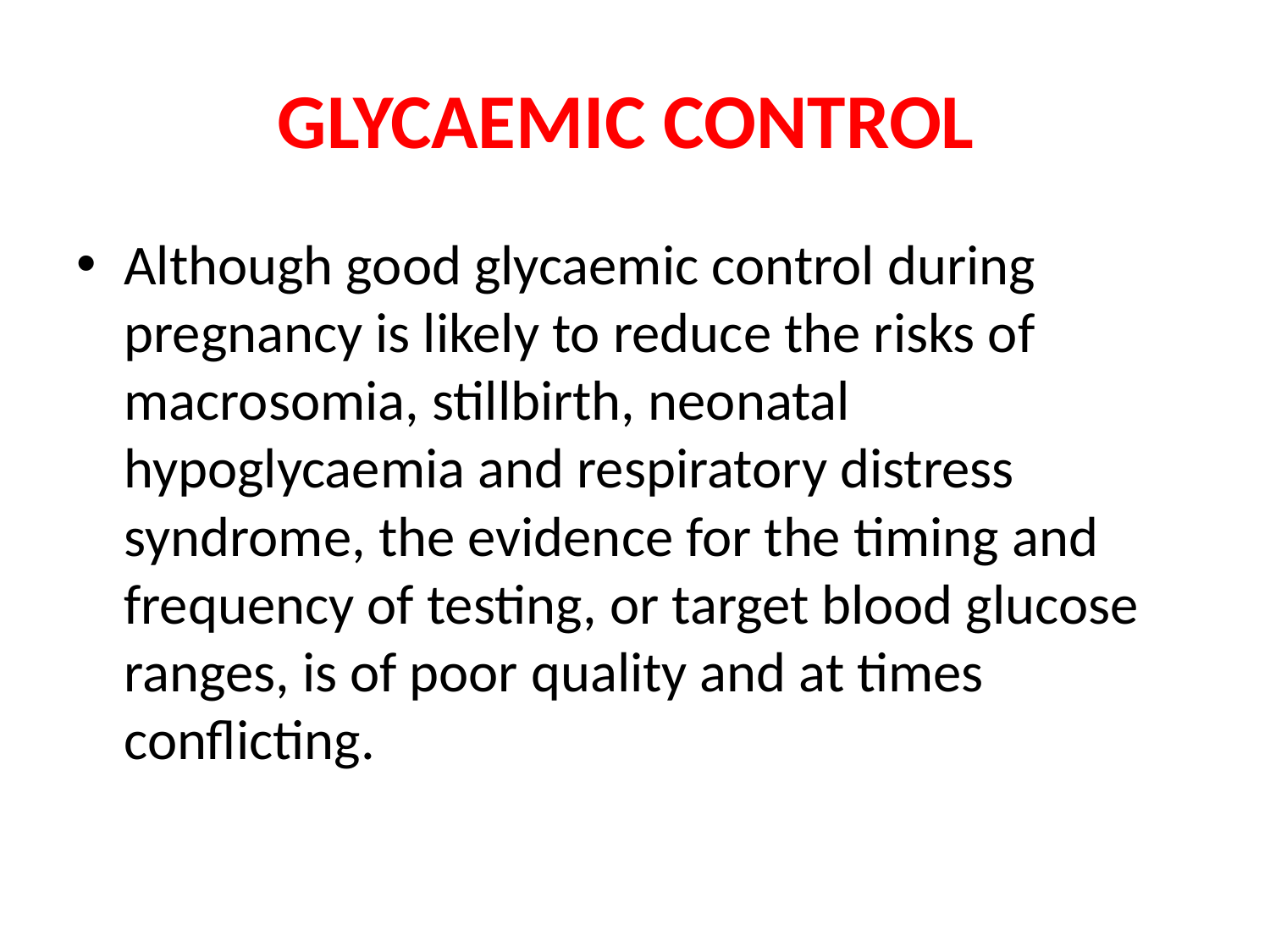

# GLYCAEMIC CONTROL
Although good glycaemic control during pregnancy is likely to reduce the risks of macrosomia, stillbirth, neonatal hypoglycaemia and respiratory distress syndrome, the evidence for the timing and frequency of testing, or target blood glucose ranges, is of poor quality and at times conflicting.